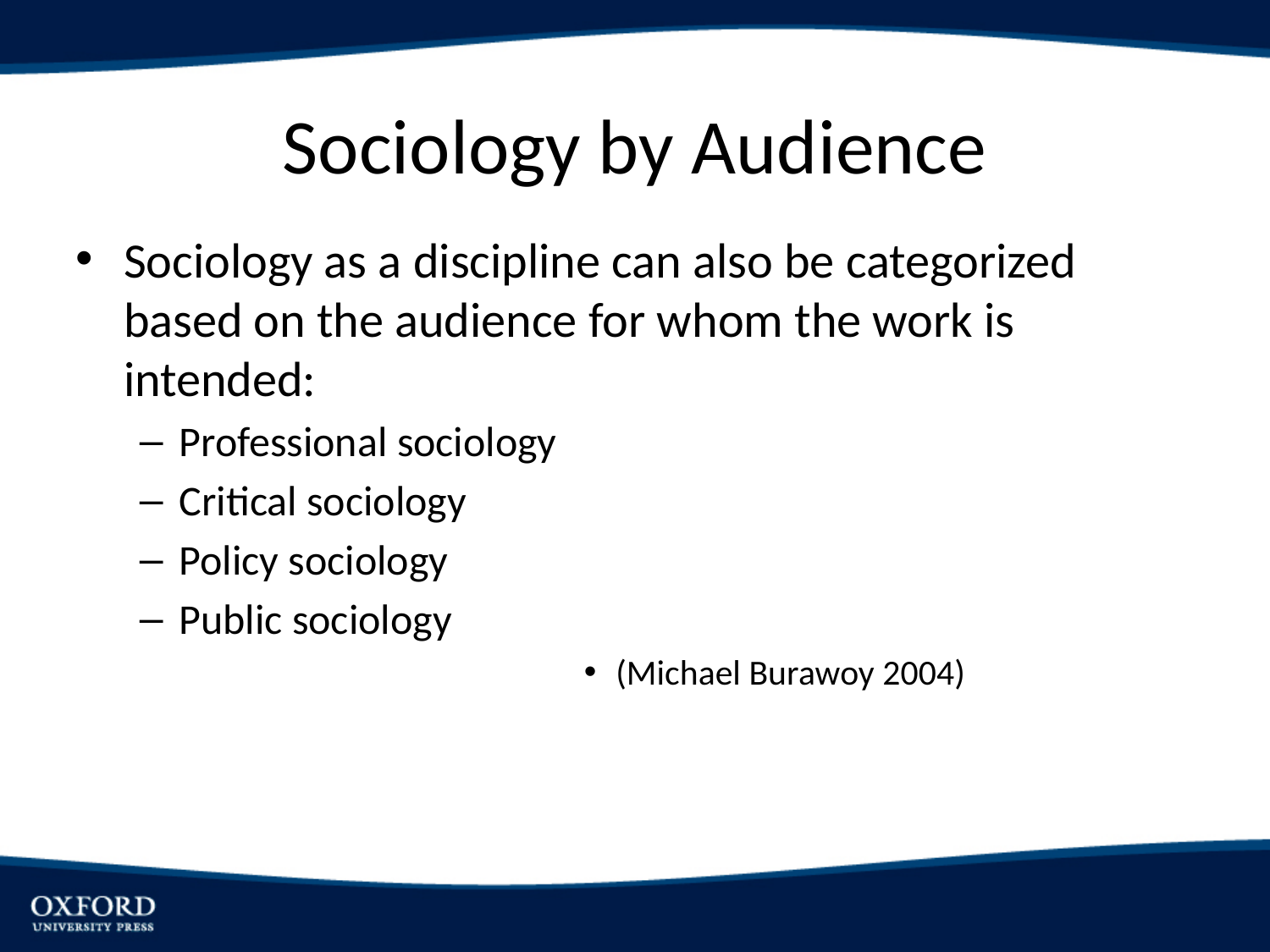

# Sociology by Audience
Sociology as a discipline can also be categorized based on the audience for whom the work is intended:
Professional sociology
Critical sociology
Policy sociology
Public sociology
(Michael Burawoy 2004)